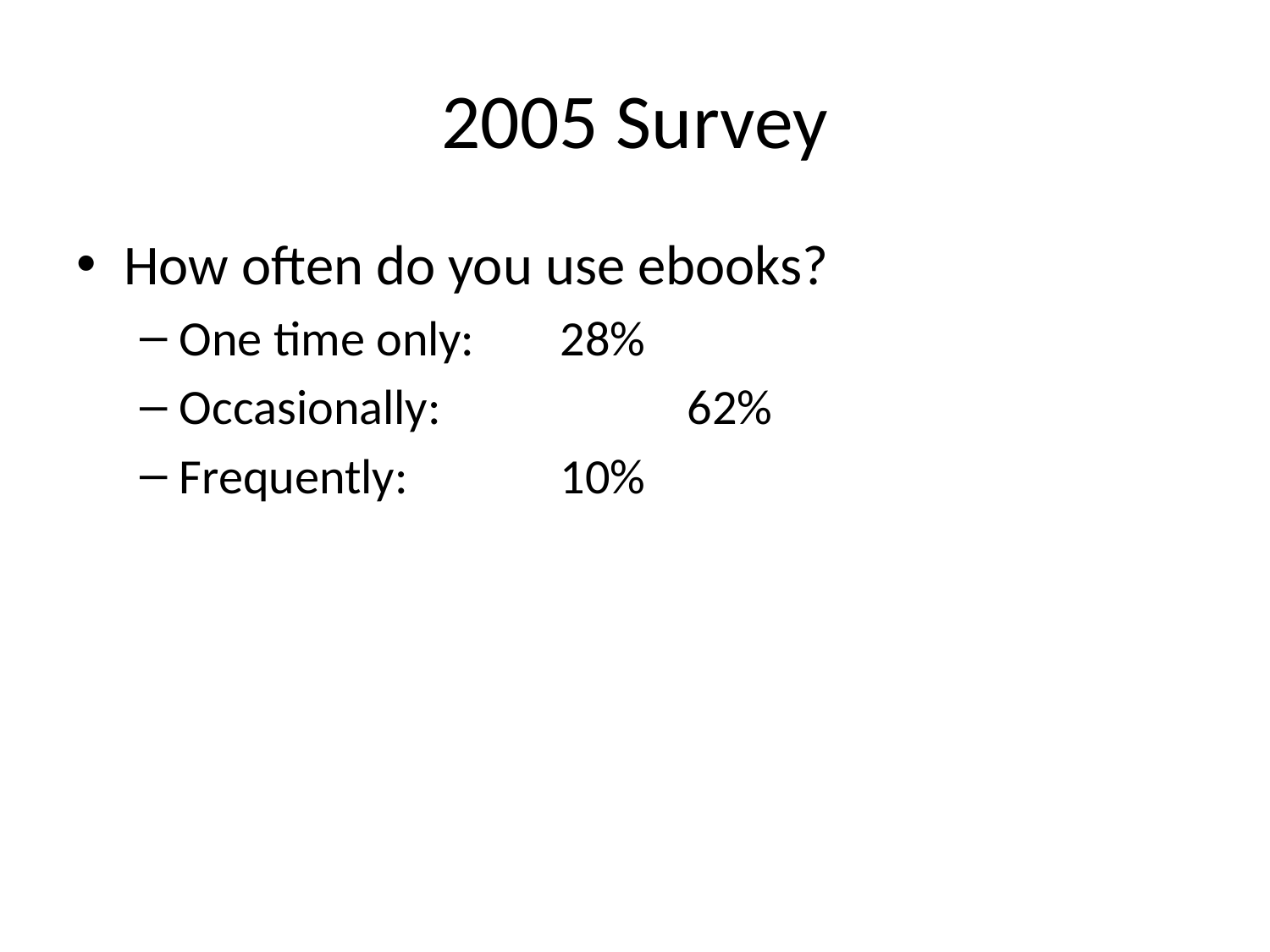

# 2005 Survey
How often do you use ebooks?
One time only: 	28%
Occasionally: 		62%
Frequently:		10%